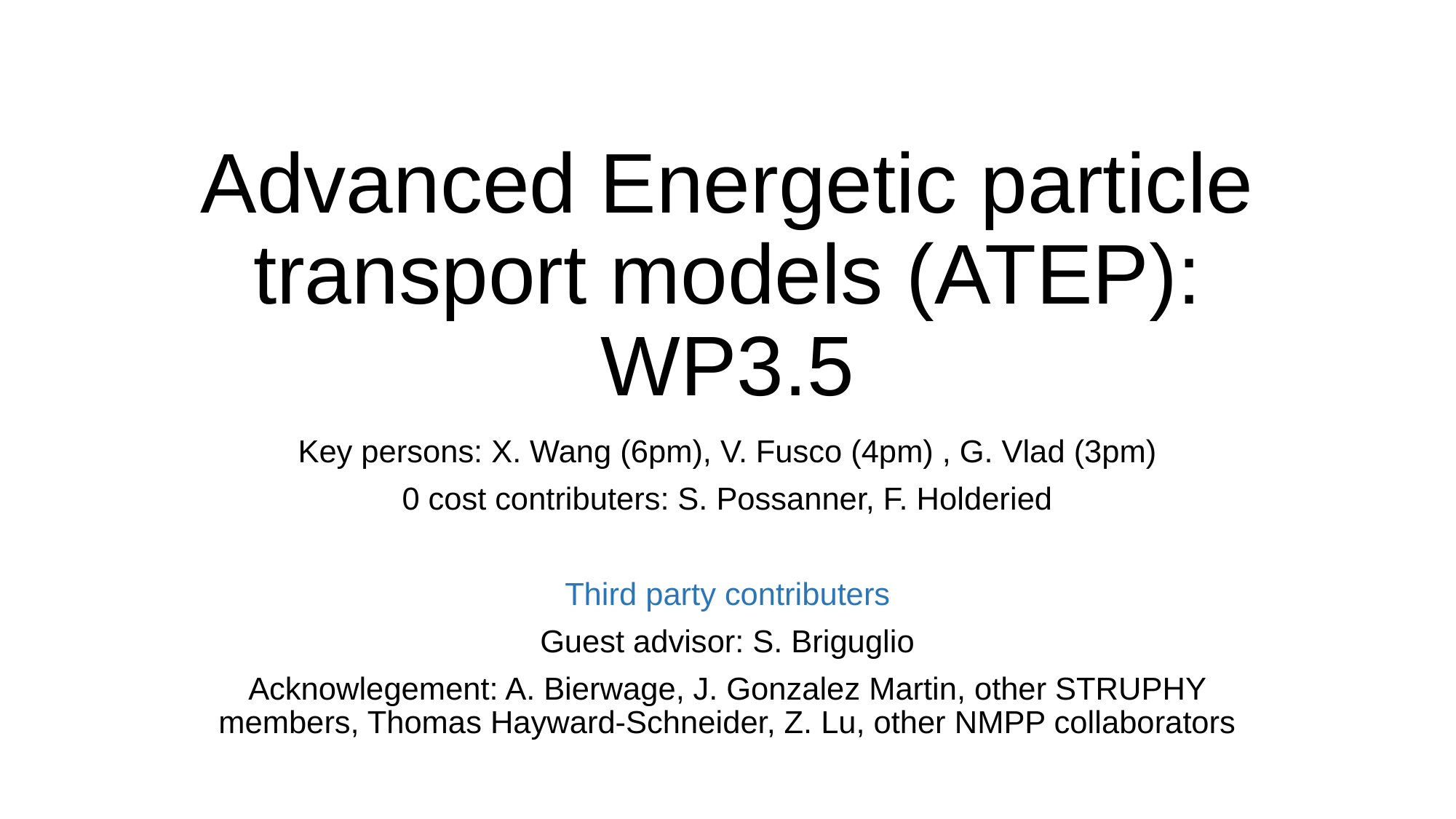

# Advanced Energetic particle transport models (ATEP): WP3.5
Key persons: X. Wang (6pm), V. Fusco (4pm) , G. Vlad (3pm)
0 cost contributers: S. Possanner, F. Holderied

Third party contributers
Guest advisor: S. Briguglio
Acknowlegement: A. Bierwage, J. Gonzalez Martin, other STRUPHY members, Thomas Hayward-Schneider, Z. Lu, other NMPP collaborators